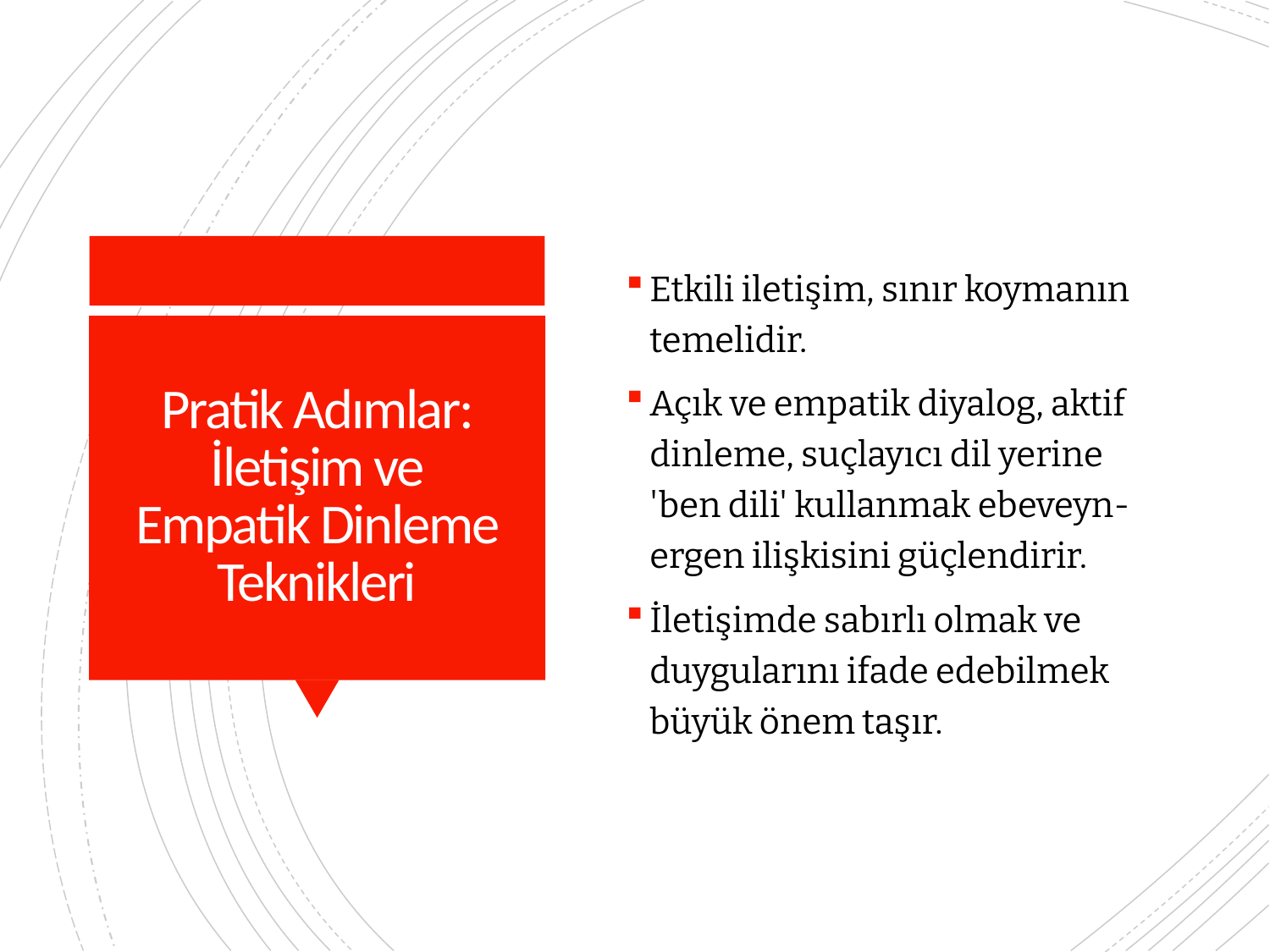

Etkili iletişim, sınır koymanın temelidir.
Açık ve empatik diyalog, aktif dinleme, suçlayıcı dil yerine 'ben dili' kullanmak ebeveyn-ergen ilişkisini güçlendirir.
İletişimde sabırlı olmak ve duygularını ifade edebilmek büyük önem taşır.
# Pratik Adımlar: İletişim ve Empatik Dinleme Teknikleri